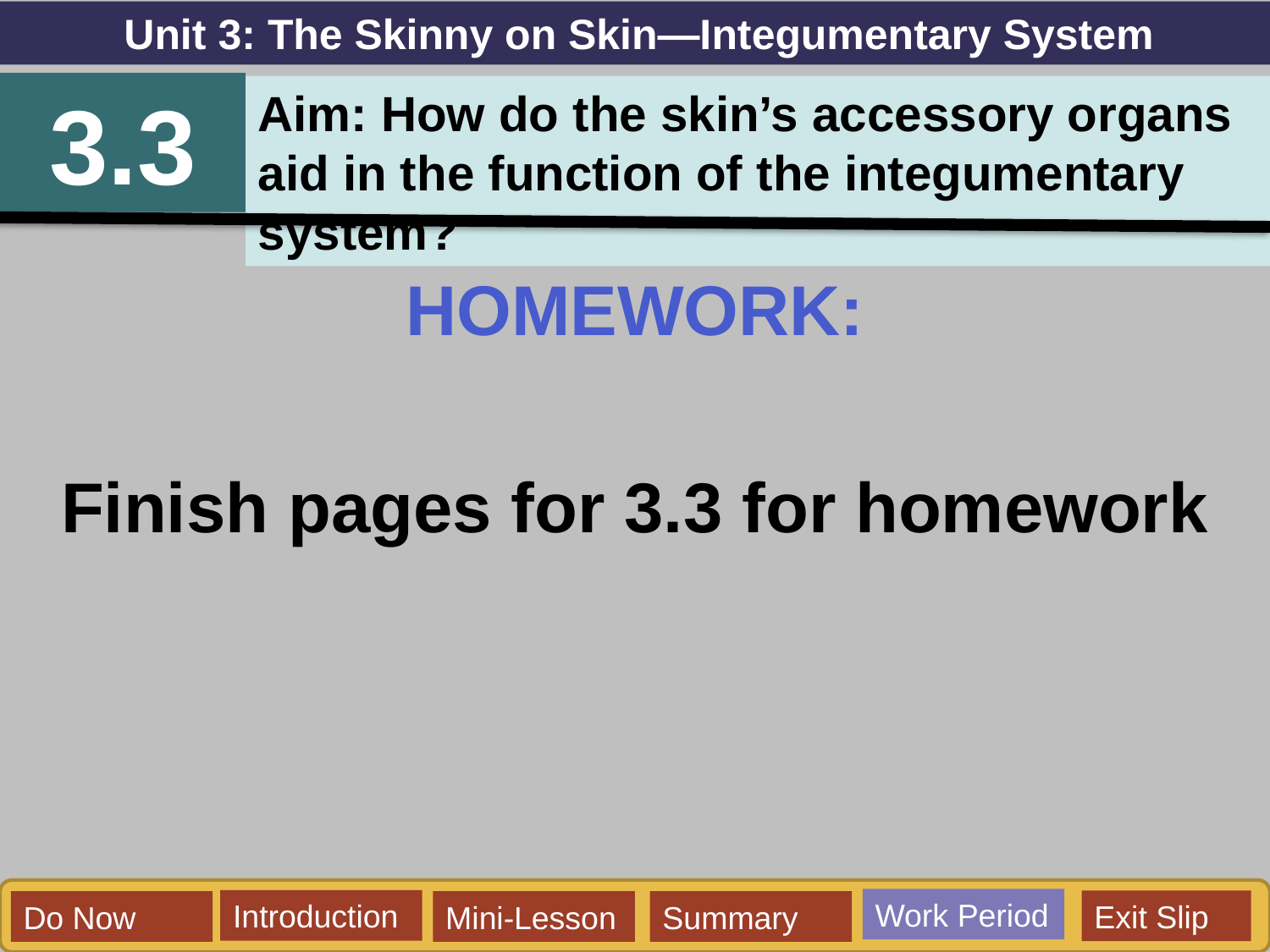

Unit 3: The Skinny on Skin—Integumentary System
3.3
Aim: How do the skin’s accessory organs aid in the function of the integumentary system?
HOMEWORK:

Finish pages for 3.3 for homework

Work Period
Exit Slip
Introduction
Do Now
Mini-Lesson
Summary